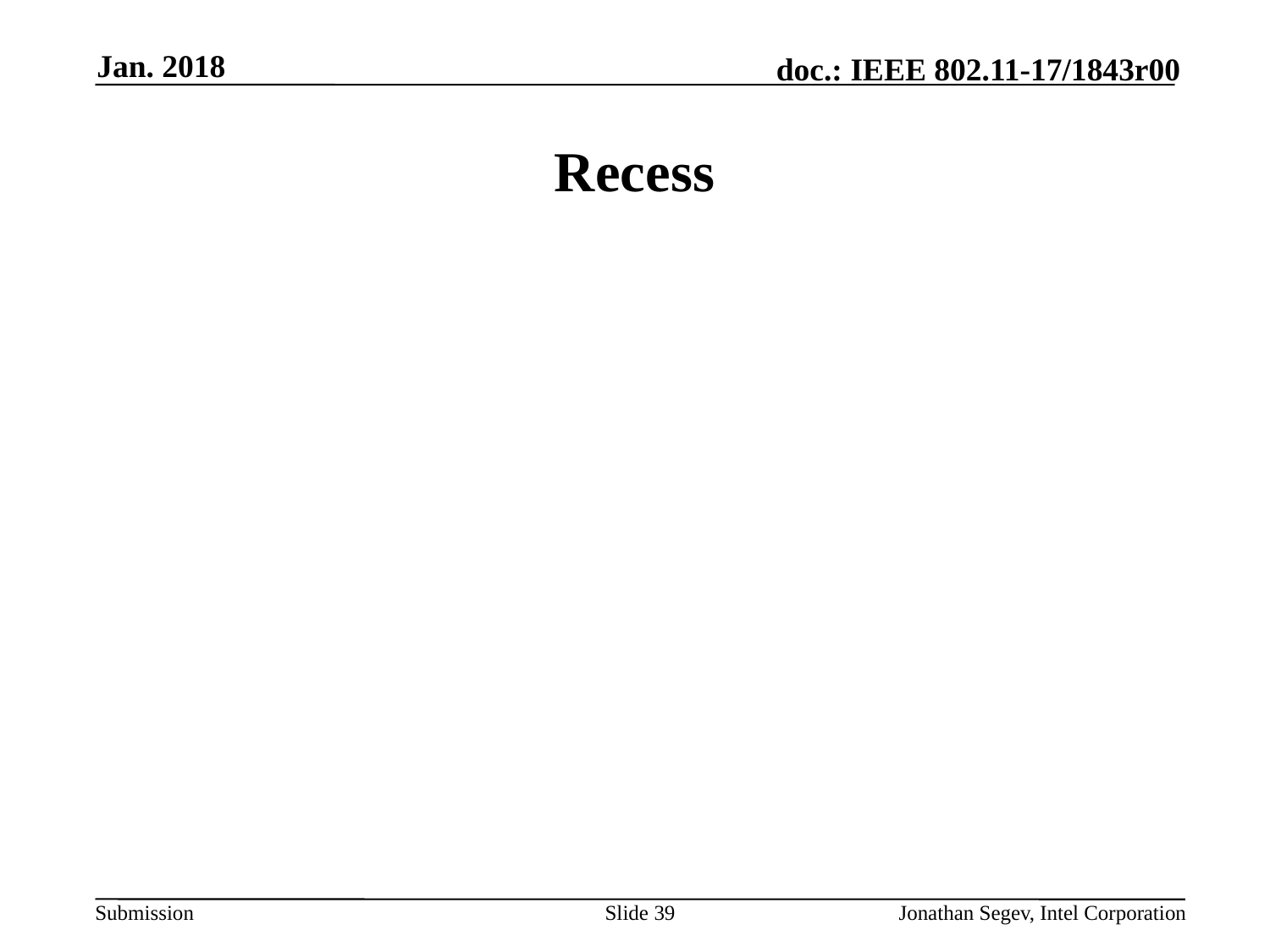

Jan. 2018
# Recess

Slide 39
Jonathan Segev, Intel Corporation